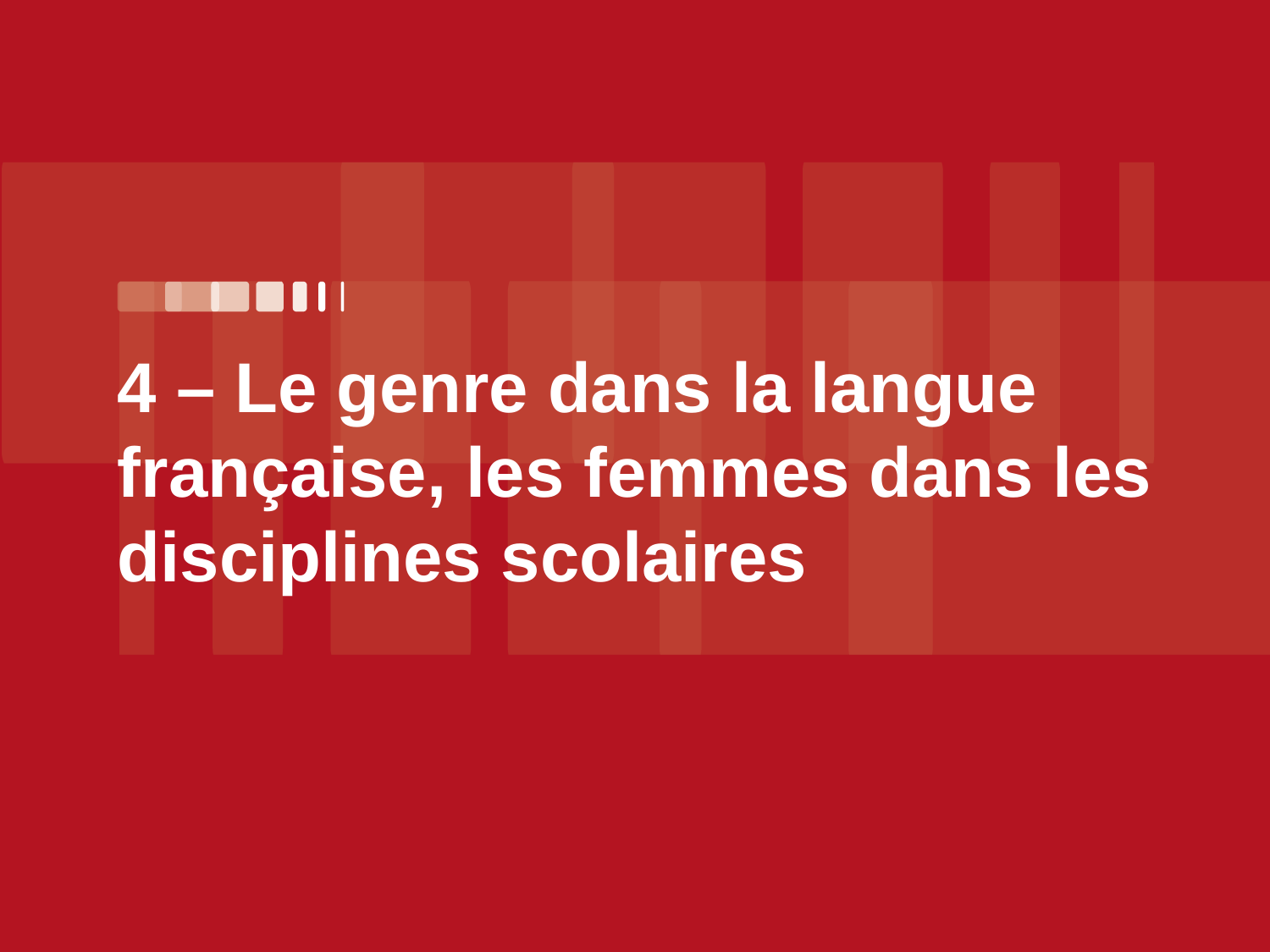

# 4 – Le genre dans la langue française, les femmes dans les disciplines scolaires